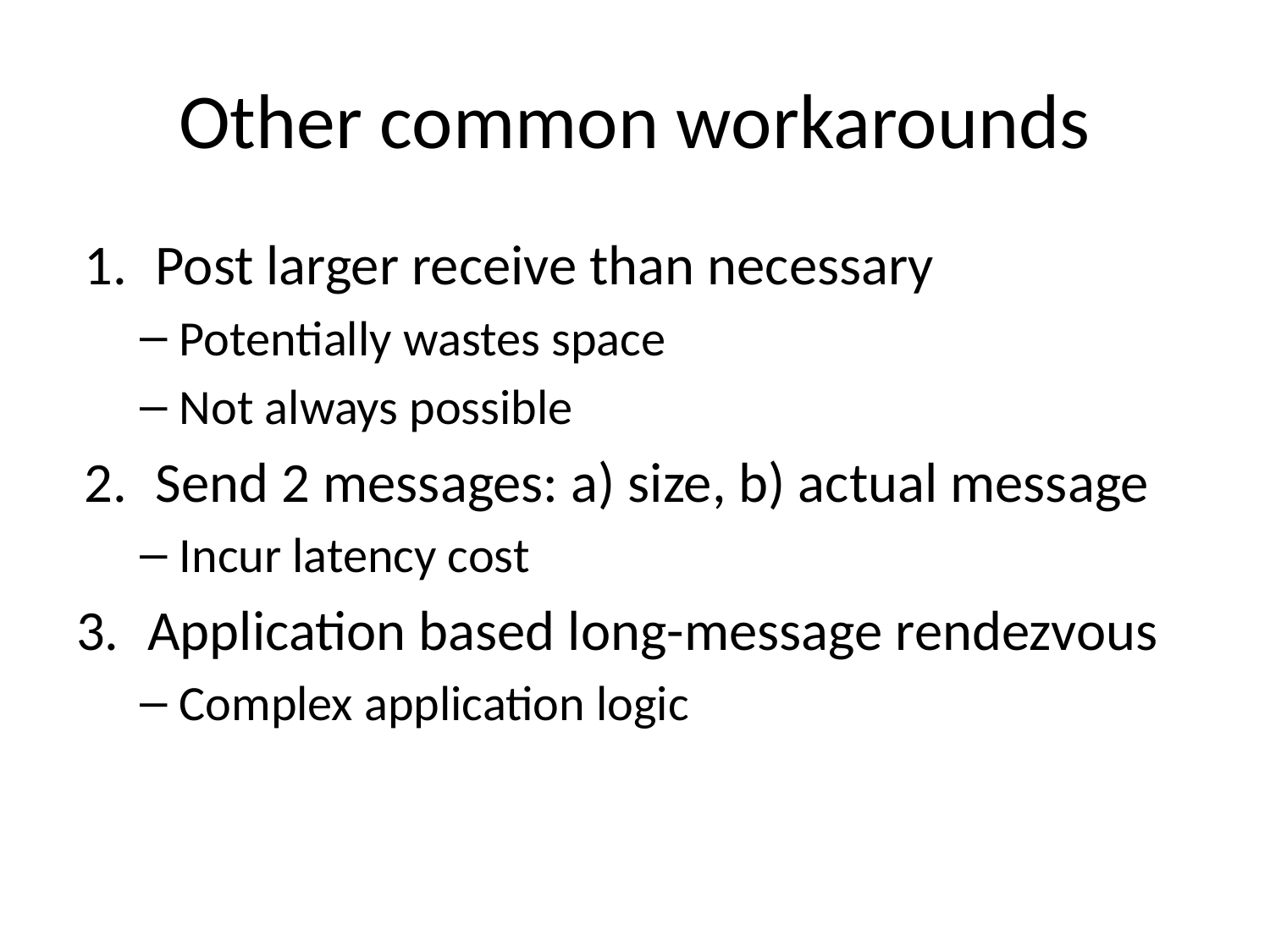

# Other common workarounds
Post larger receive than necessary
Potentially wastes space
Not always possible
Send 2 messages: a) size, b) actual message
Incur latency cost
Application based long-message rendezvous
Complex application logic